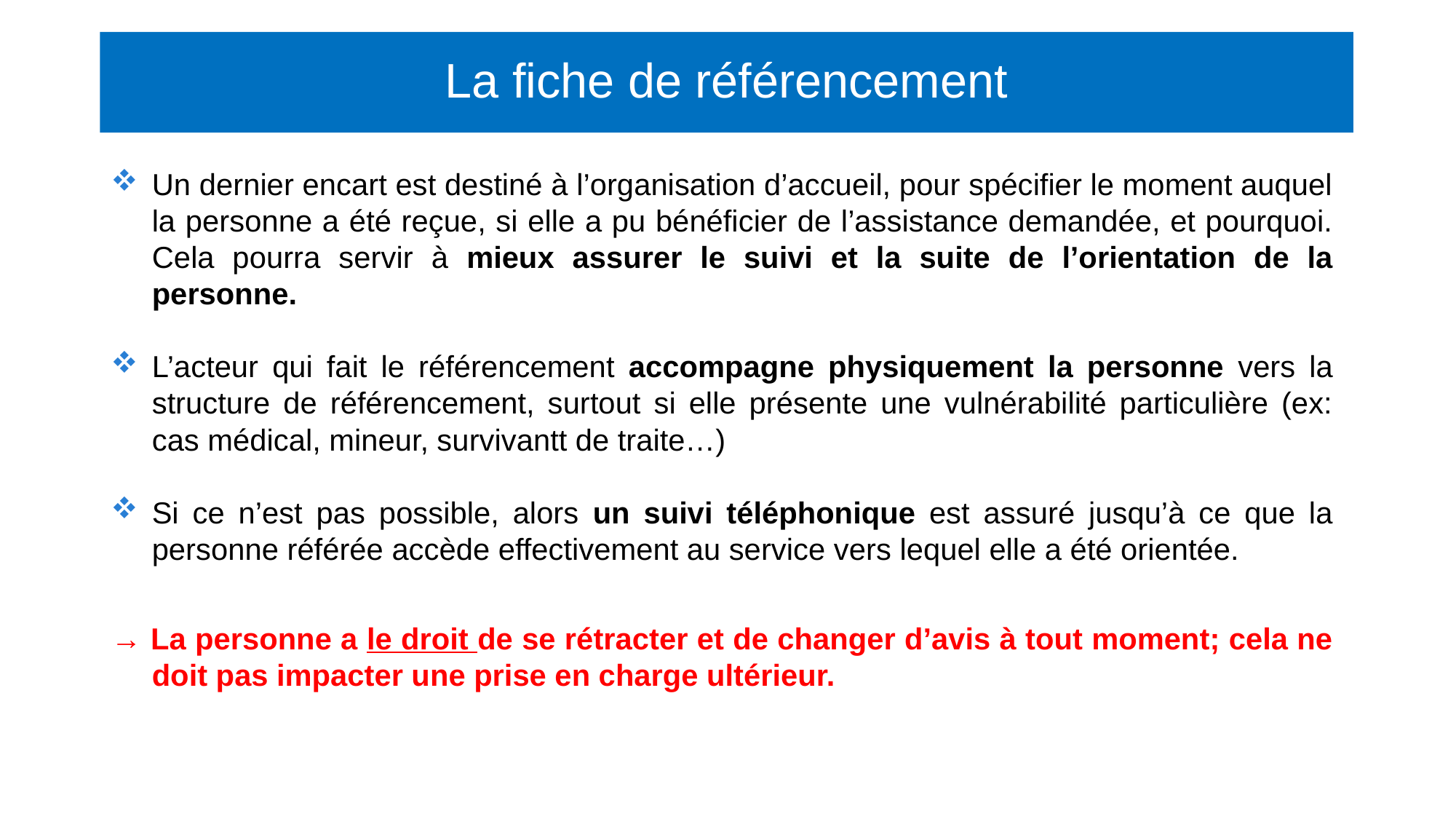

# La fiche de référencement
Un dernier encart est destiné à l’organisation d’accueil, pour spécifier le moment auquel la personne a été reçue, si elle a pu bénéficier de l’assistance demandée, et pourquoi. Cela pourra servir à mieux assurer le suivi et la suite de l’orientation de la personne.

L’acteur qui fait le référencement accompagne physiquement la personne vers la structure de référencement, surtout si elle présente une vulnérabilité particulière (ex: cas médical, mineur, survivantt de traite…)

Si ce n’est pas possible, alors un suivi téléphonique est assuré jusqu’à ce que la personne référée accède effectivement au service vers lequel elle a été orientée.

→ La personne a le droit de se rétracter et de changer d’avis à tout moment; cela ne doit pas impacter une prise en charge ultérieur.